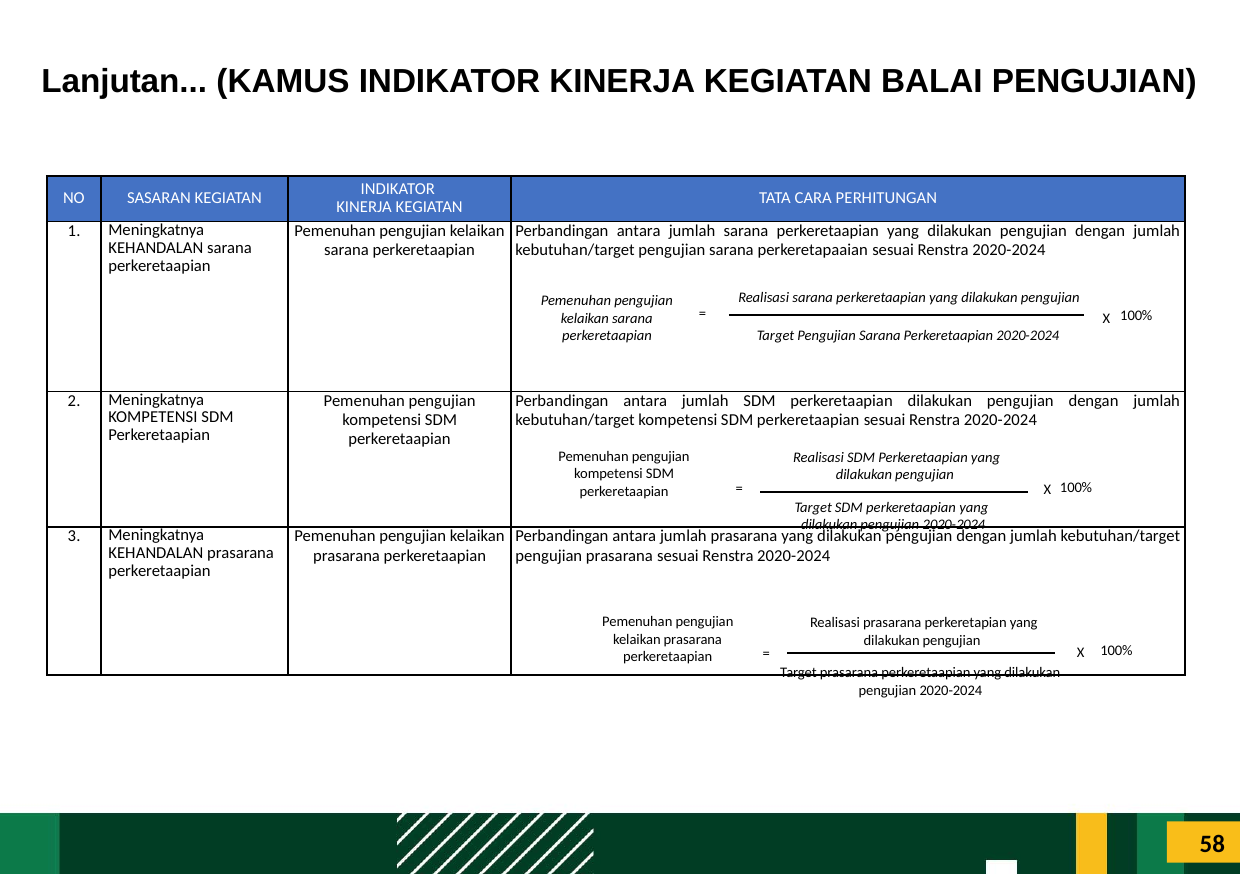

Lanjutan... (KAMUS INDIKATOR KINERJA KEGIATAN BALAI PENGUJIAN)
| NO | SASARAN KEGIATAN | INDIKATOR KINERJA KEGIATAN | TATA CARA PERHITUNGAN |
| --- | --- | --- | --- |
| 1. | Meningkatnya KEHANDALAN sarana perkeretaapian | Pemenuhan pengujian kelaikan sarana perkeretaapian | Perbandingan antara jumlah sarana perkeretaapian yang dilakukan pengujian dengan jumlah kebutuhan/target pengujian sarana perkeretapaaian sesuai Renstra 2020-2024 |
| 2. | Meningkatnya KOMPETENSI SDM Perkeretaapian | Pemenuhan pengujian kompetensi SDM perkeretaapian | Perbandingan antara jumlah SDM perkeretaapian dilakukan pengujian dengan jumlah kebutuhan/target kompetensi SDM perkeretaapian sesuai Renstra 2020-2024 |
| 3. | Meningkatnya KEHANDALAN prasarana perkeretaapian | Pemenuhan pengujian kelaikan prasarana perkeretaapian | Perbandingan antara jumlah prasarana yang dilakukan pengujian dengan jumlah kebutuhan/target pengujian prasarana sesuai Renstra 2020-2024 |
Realisasi sarana perkeretaapian yang dilakukan pengujian
Pemenuhan pengujian kelaikan sarana perkeretaapian
Target Pengujian Sarana Perkeretaapian 2020-2024
100%
X
=

Pemenuhan pengujian kompetensi SDM perkeretaapian
Realisasi SDM Perkeretaapian yang dilakukan pengujian
=
X
Target SDM perkeretaapian yang
dilakukan pengujian 2020-2024
100%
Pemenuhan pengujian kelaikan prasarana perkeretaapian
Realisasi prasarana perkeretapian yang dilakukan pengujian
X
=
Target prasarana perkeretaapian yang dilakukan pengujian 2020-2024
100%
58